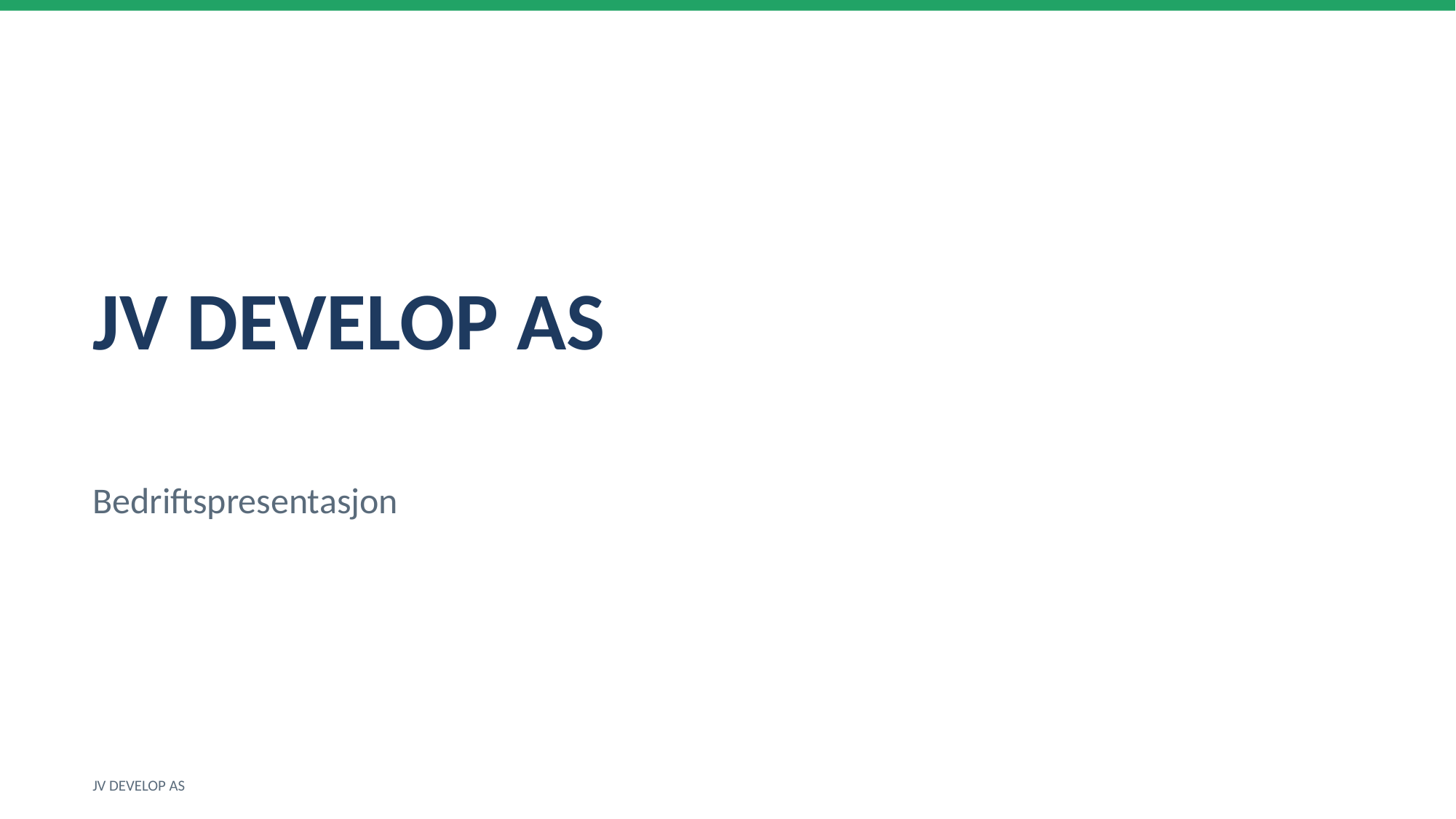

JV DEVELOP AS
Bedriftspresentasjon
JV DEVELOP AS